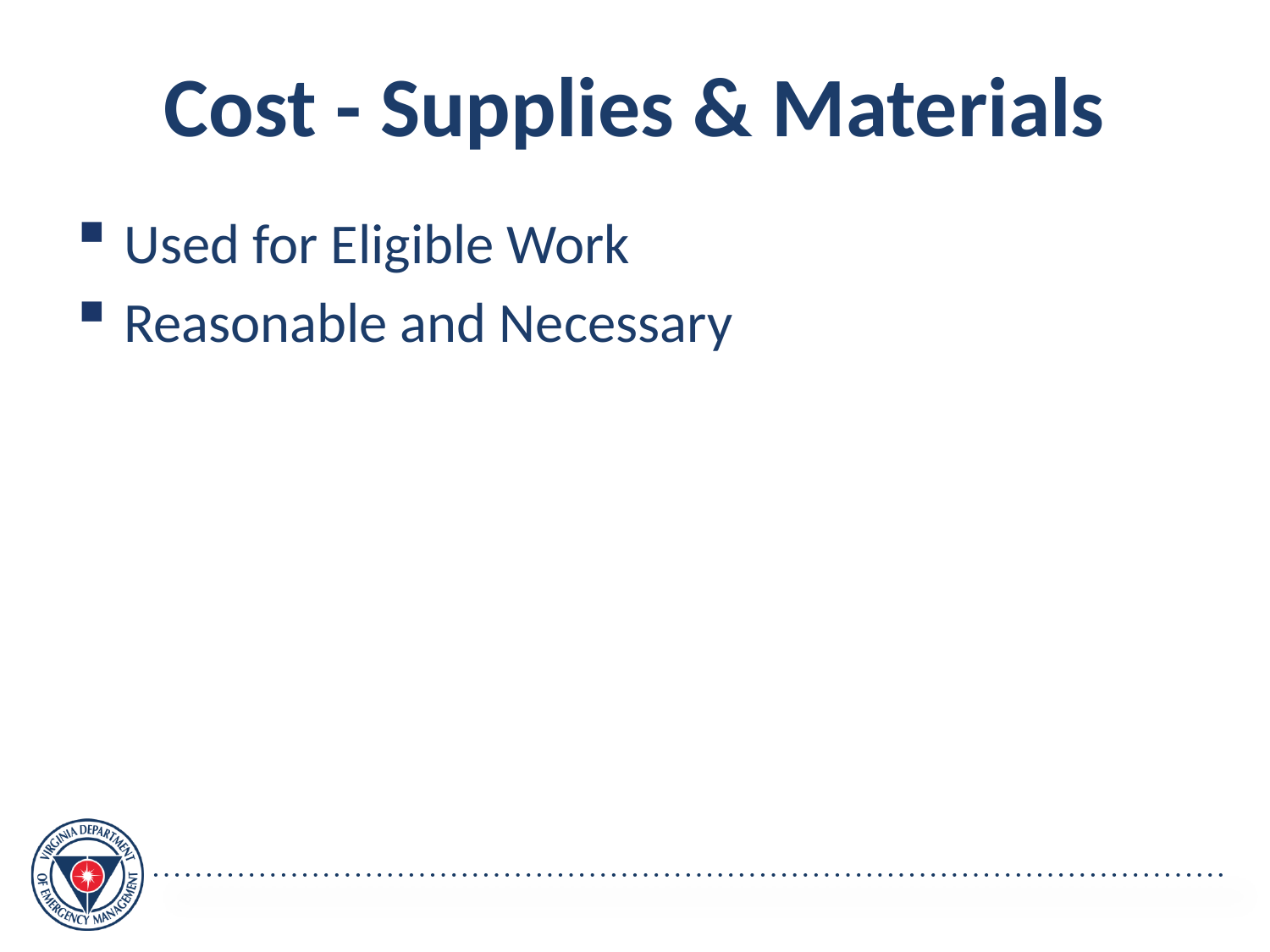

Cost - Supplies & Materials
Used for Eligible Work
Reasonable and Necessary